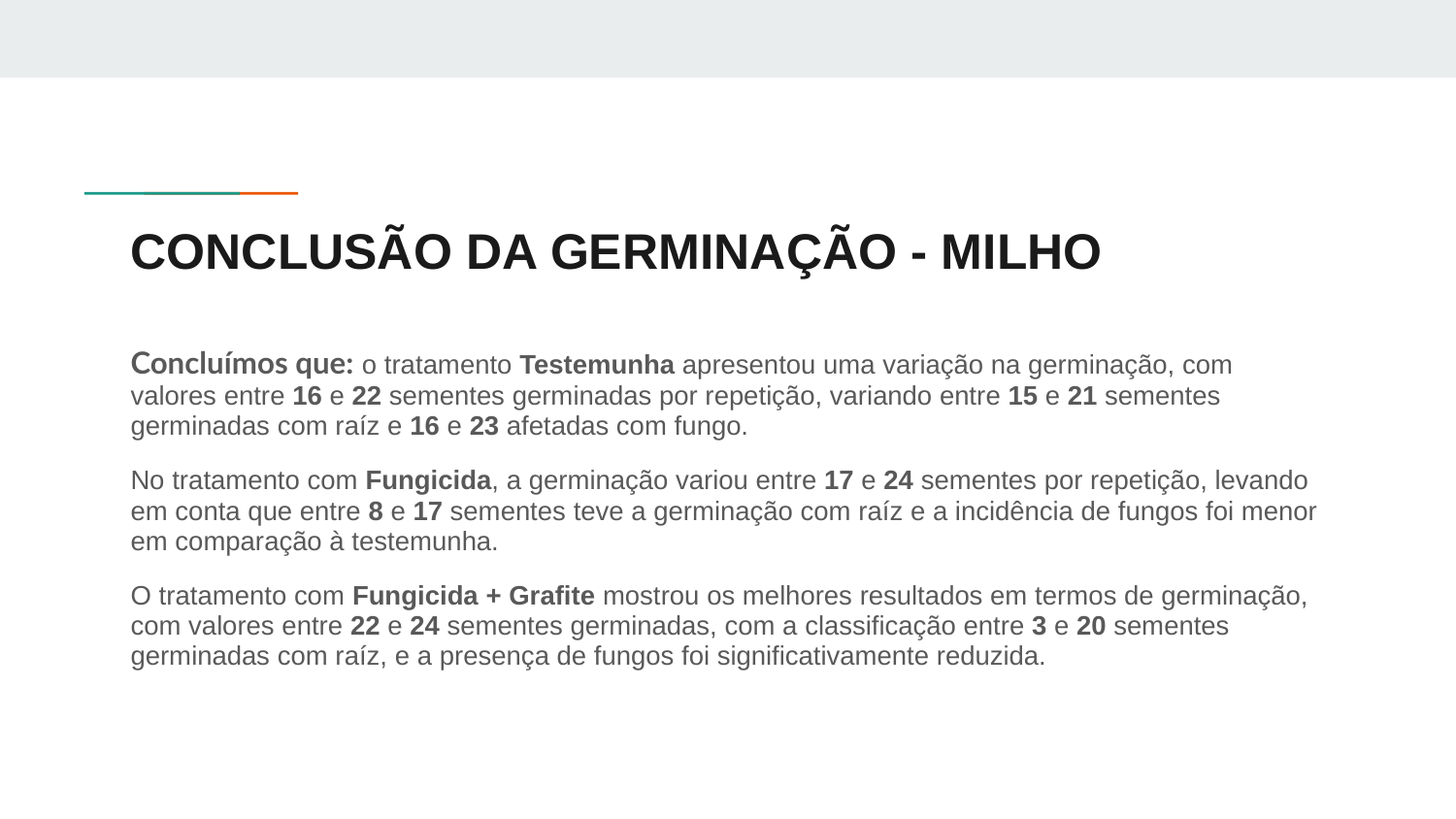

# CONCLUSÃO DA GERMINAÇÃO - MILHO
Concluímos que: o tratamento Testemunha apresentou uma variação na germinação, com valores entre 16 e 22 sementes germinadas por repetição, variando entre 15 e 21 sementes germinadas com raíz e 16 e 23 afetadas com fungo.
No tratamento com Fungicida, a germinação variou entre 17 e 24 sementes por repetição, levando em conta que entre 8 e 17 sementes teve a germinação com raíz e a incidência de fungos foi menor em comparação à testemunha.
O tratamento com Fungicida + Grafite mostrou os melhores resultados em termos de germinação, com valores entre 22 e 24 sementes germinadas, com a classificação entre 3 e 20 sementes germinadas com raíz, e a presença de fungos foi significativamente reduzida.